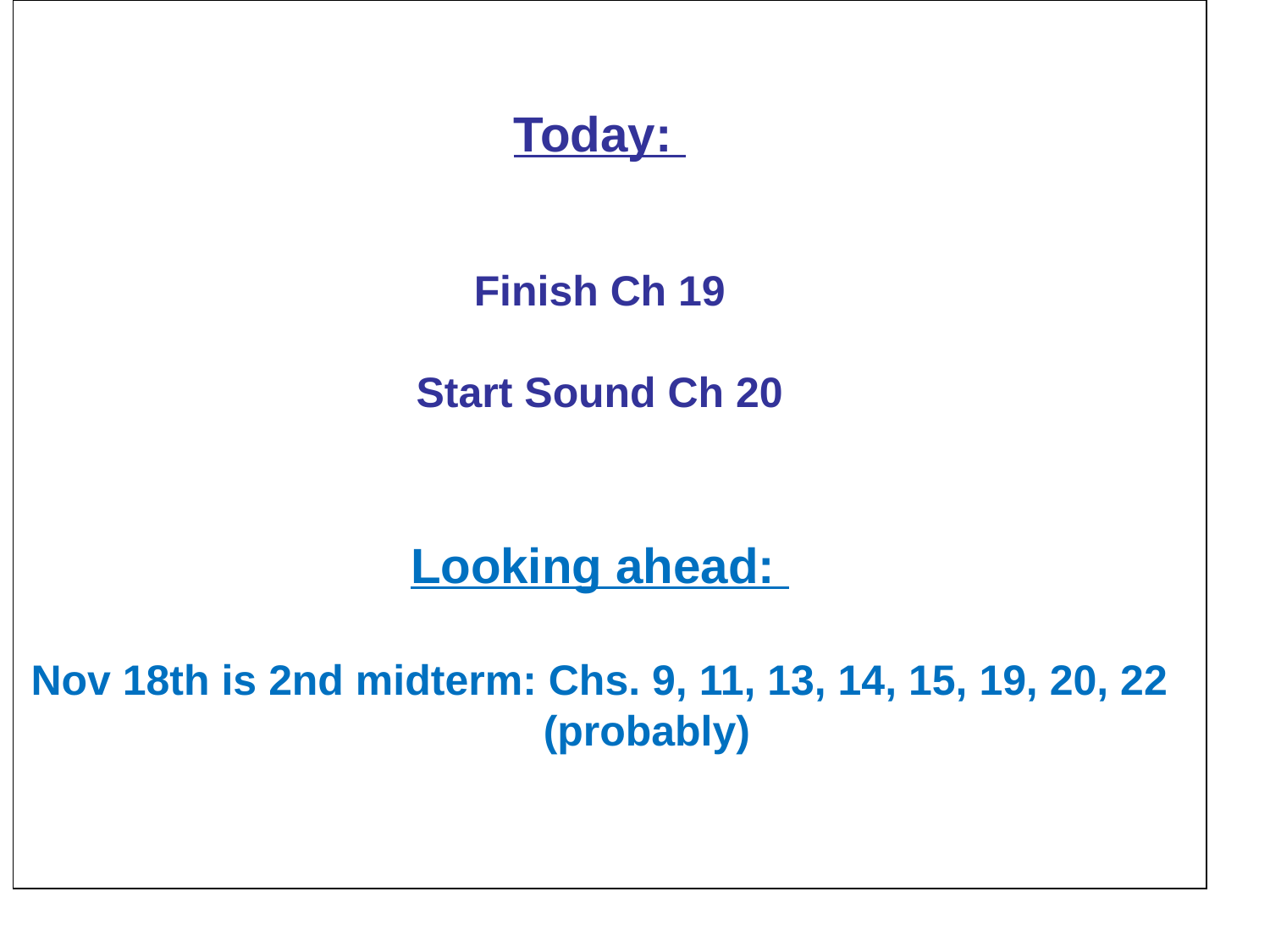

# Today: Finish Ch 19 Start Sound Ch 20 Looking ahead: Nov 18th is 2nd midterm: Chs. 9, 11, 13, 14, 15, 19, 20, 22 (probably)